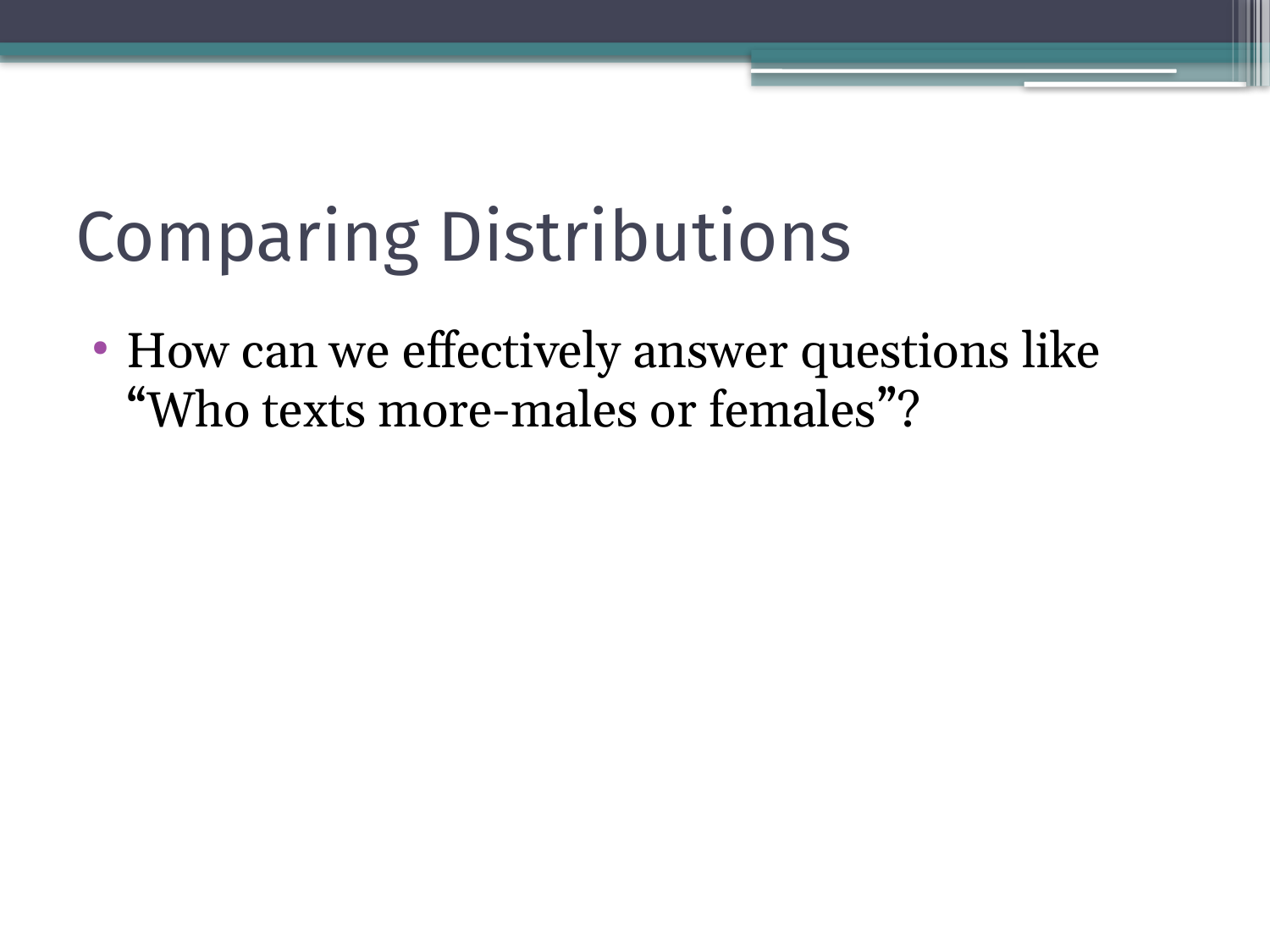

# Comparing Distributions
How can we effectively answer questions like “Who texts more-males or females”?